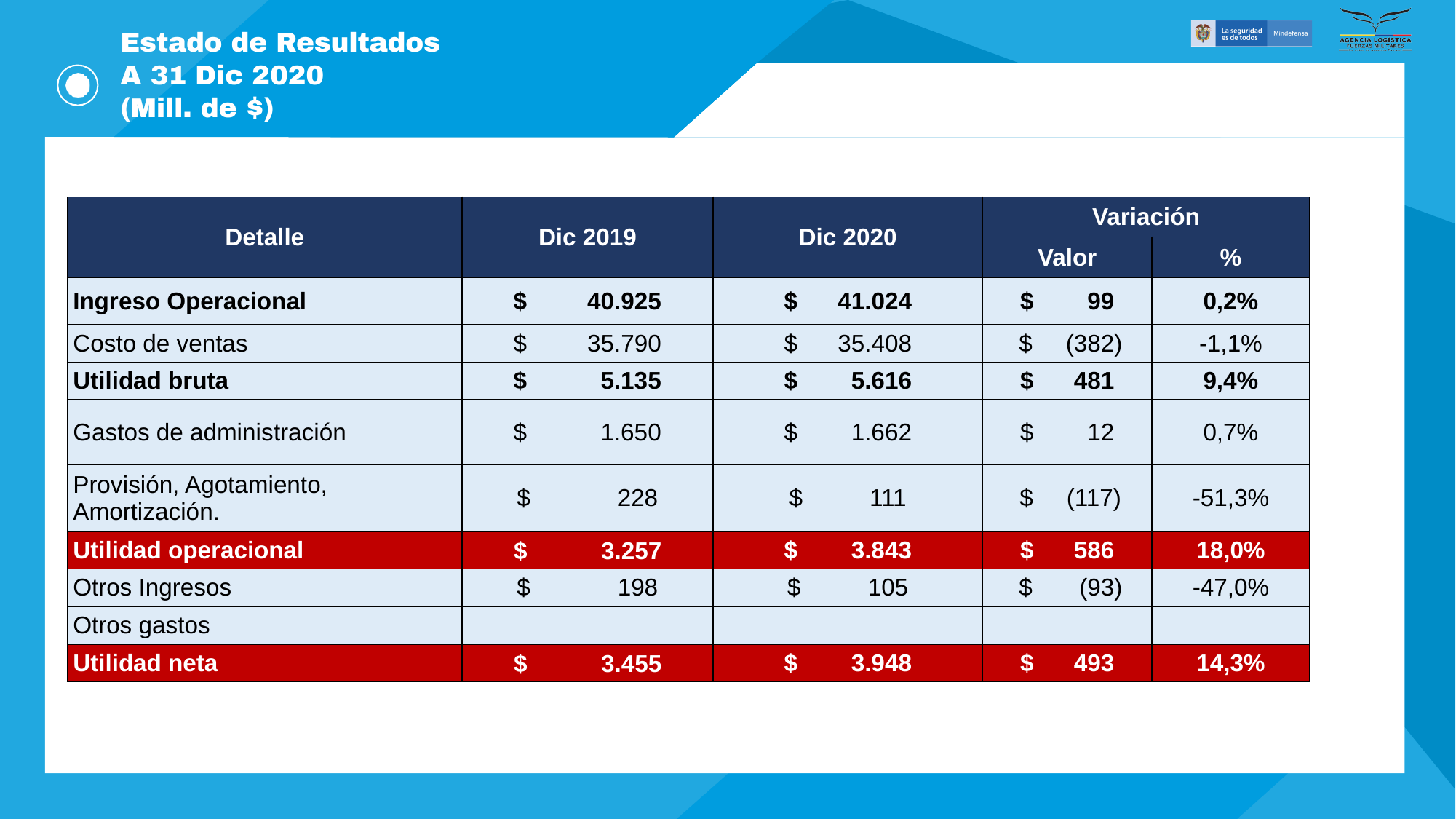

Estado de Resultados
A 31 Dic 2020
(Mill. de $)
| Detalle | Dic 2019 | Dic 2020 | Variación |  |
| --- | --- | --- | --- | --- |
|  |  |  | Valor | % |
| Ingreso Operacional | $ 40.925 | $ 41.024 | $ 99 | 0,2% |
| Costo de ventas | $ 35.790 | $ 35.408 | $ (382) | -1,1% |
| Utilidad bruta | $ 5.135 | $ 5.616 | $ 481 | 9,4% |
| Gastos de administración | $ 1.650 | $ 1.662 | $ 12 | 0,7% |
| Provisión, Agotamiento, Amortización. | $ 228 | $ 111 | $ (117) | -51,3% |
| Utilidad operacional | $ 3.257 | $ 3.843 | $ 586 | 18,0% |
| Otros Ingresos | $ 198 | $ 105 | $ (93) | -47,0% |
| Otros gastos |  |  |  |  |
| Utilidad neta | $ 3.455 | $ 3.948 | $ 493 | 14,3% |